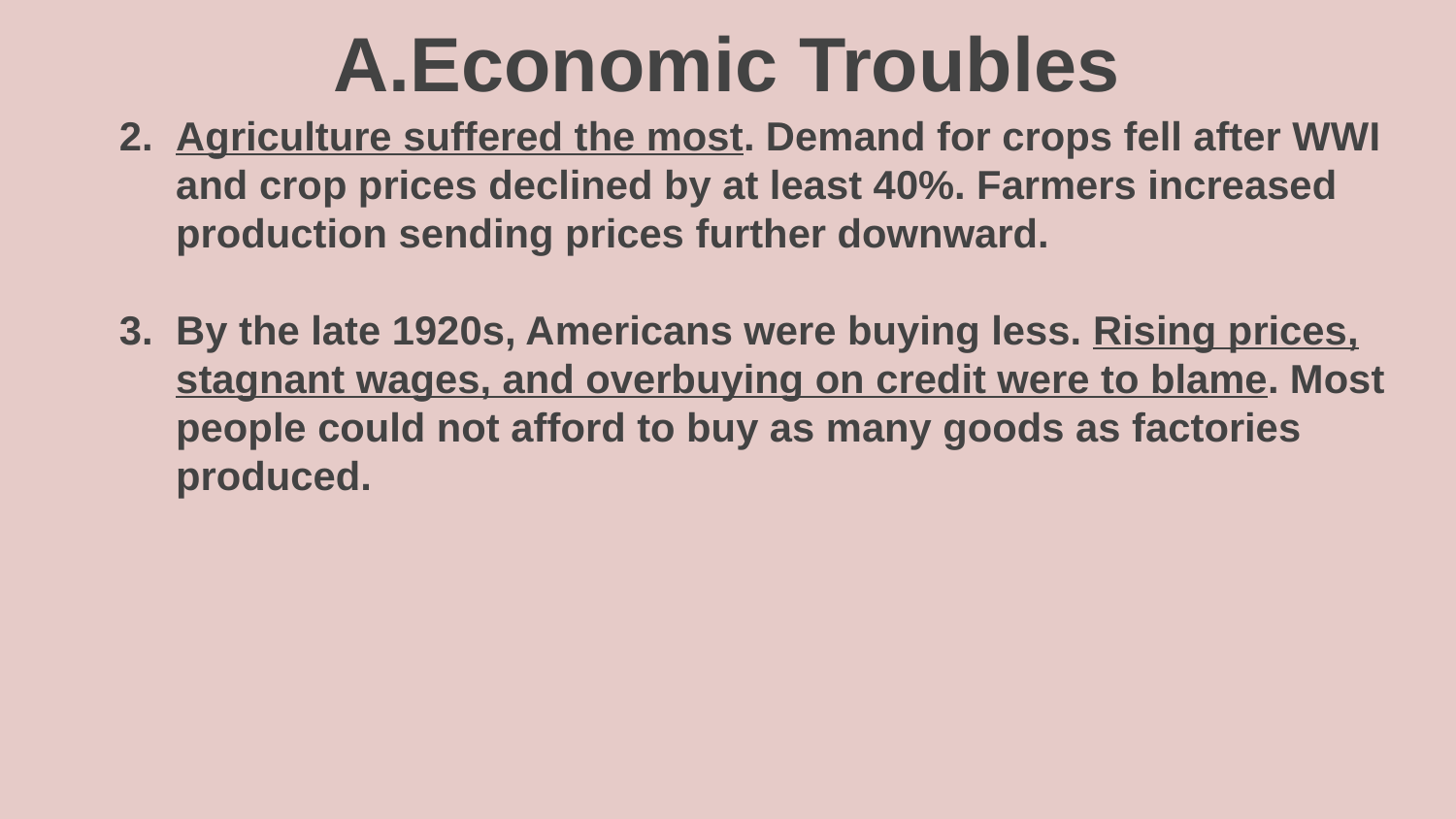

# Economic Troubles
Agriculture suffered the most. Demand for crops fell after WWI and crop prices declined by at least 40%. Farmers increased production sending prices further downward.

By the late 1920s, Americans were buying less. Rising prices, stagnant wages, and overbuying on credit were to blame. Most people could not afford to buy as many goods as factories produced.